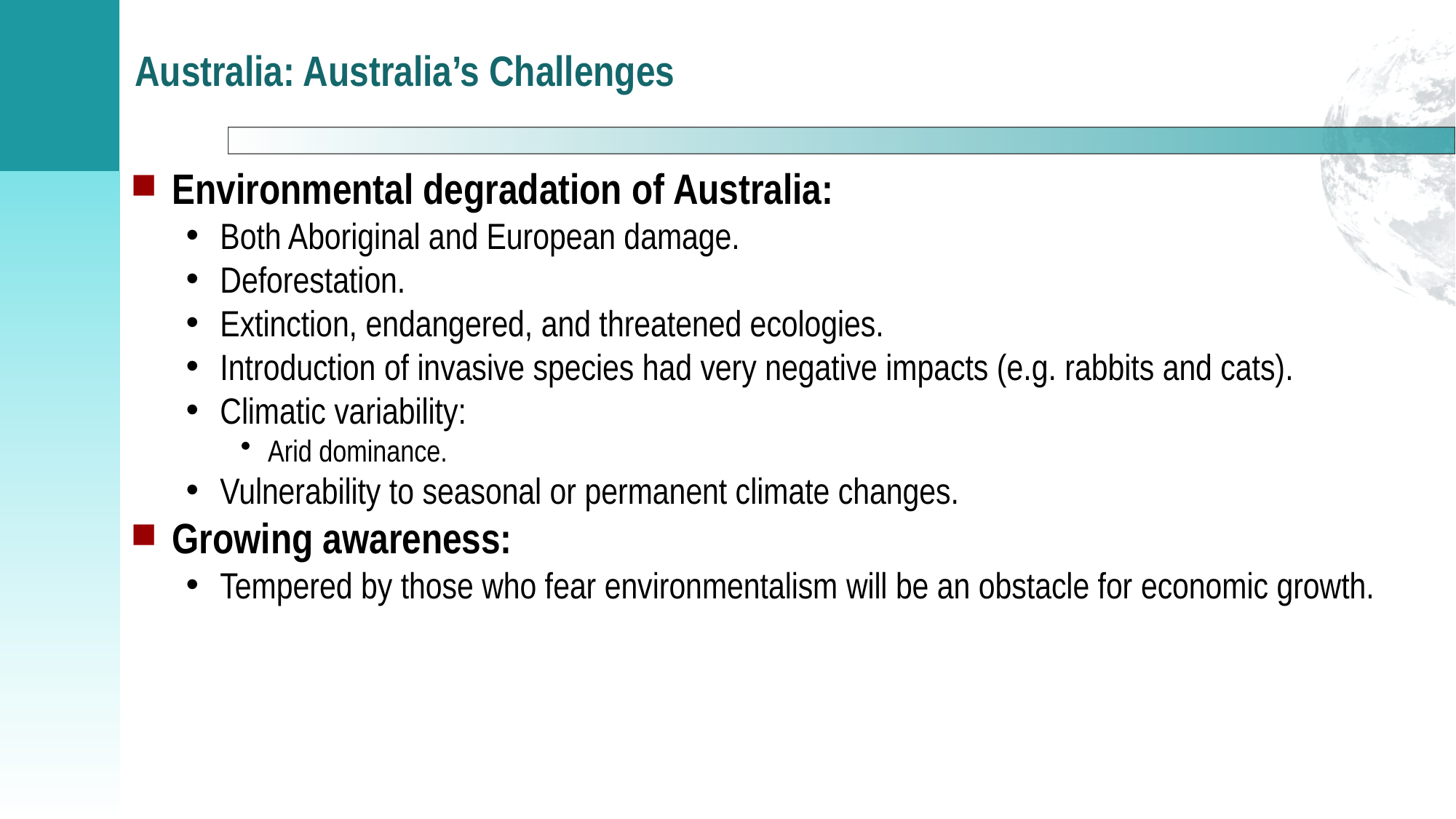

# Australia: Australia’s Challenges
Environmental degradation of Australia:
Both Aboriginal and European damage.
Deforestation.
Extinction, endangered, and threatened ecologies.
Introduction of invasive species had very negative impacts (e.g. rabbits and cats).
Climatic variability:
Arid dominance.
Vulnerability to seasonal or permanent climate changes.
Growing awareness:
Tempered by those who fear environmentalism will be an obstacle for economic growth.